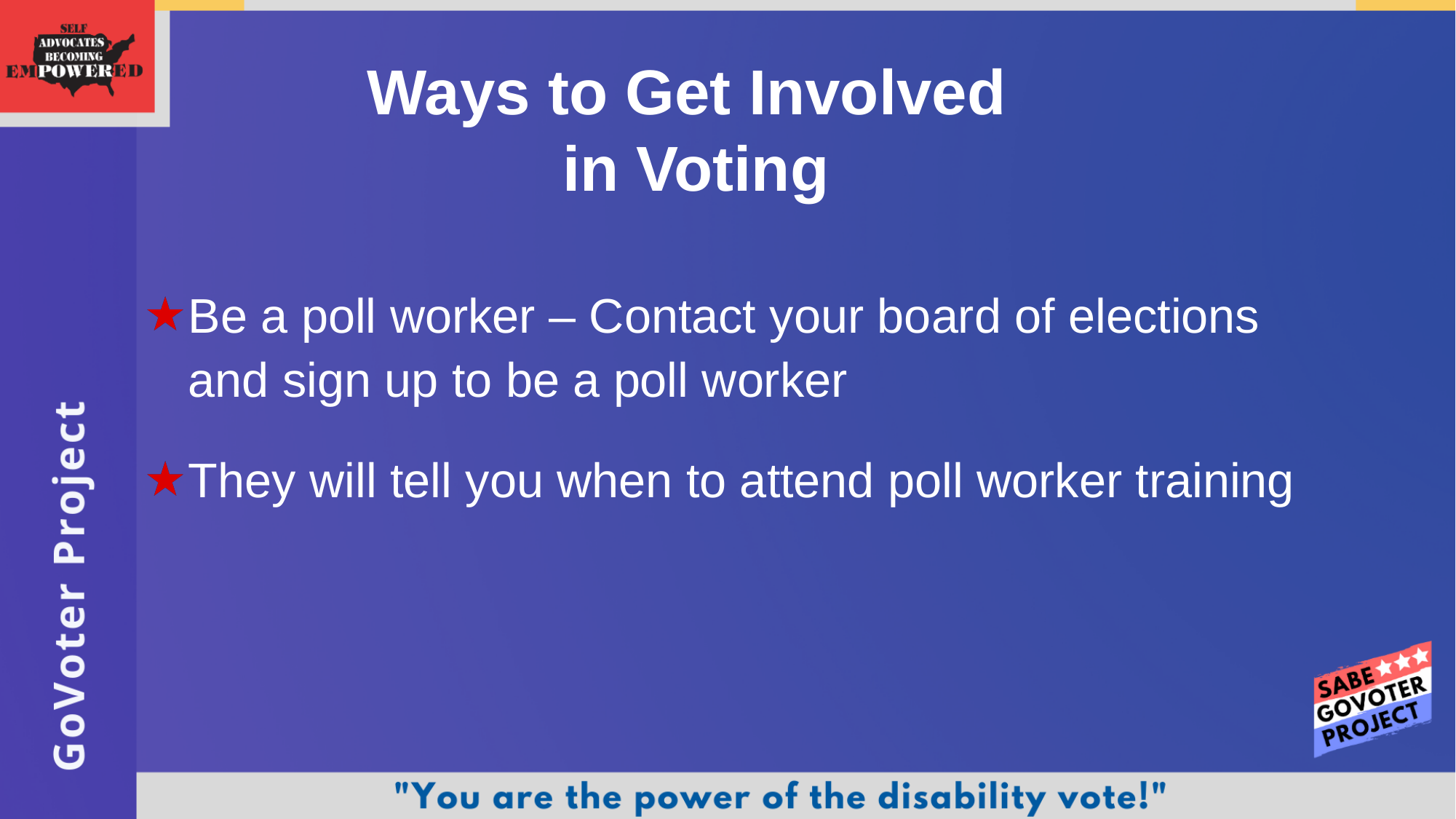

# Ways to Get Involved in Voting
Be a poll worker – Contact your board of elections and sign up to be a poll worker
They will tell you when to attend poll worker training